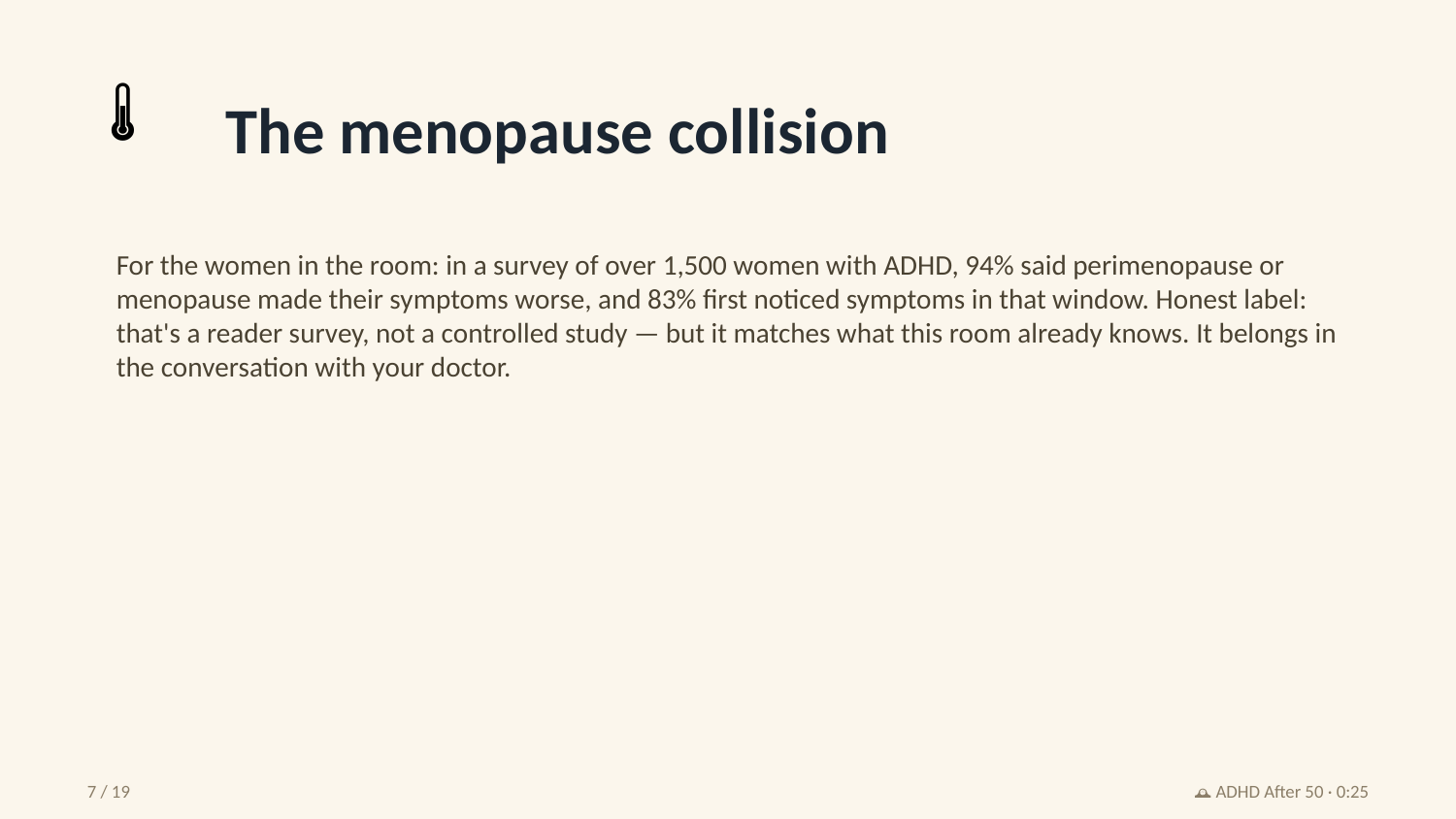

🌡️
The menopause collision
For the women in the room: in a survey of over 1,500 women with ADHD, 94% said perimenopause or menopause made their symptoms worse, and 83% first noticed symptoms in that window. Honest label: that's a reader survey, not a controlled study — but it matches what this room already knows. It belongs in the conversation with your doctor.
7 / 19
🕰️ ADHD After 50 · 0:25